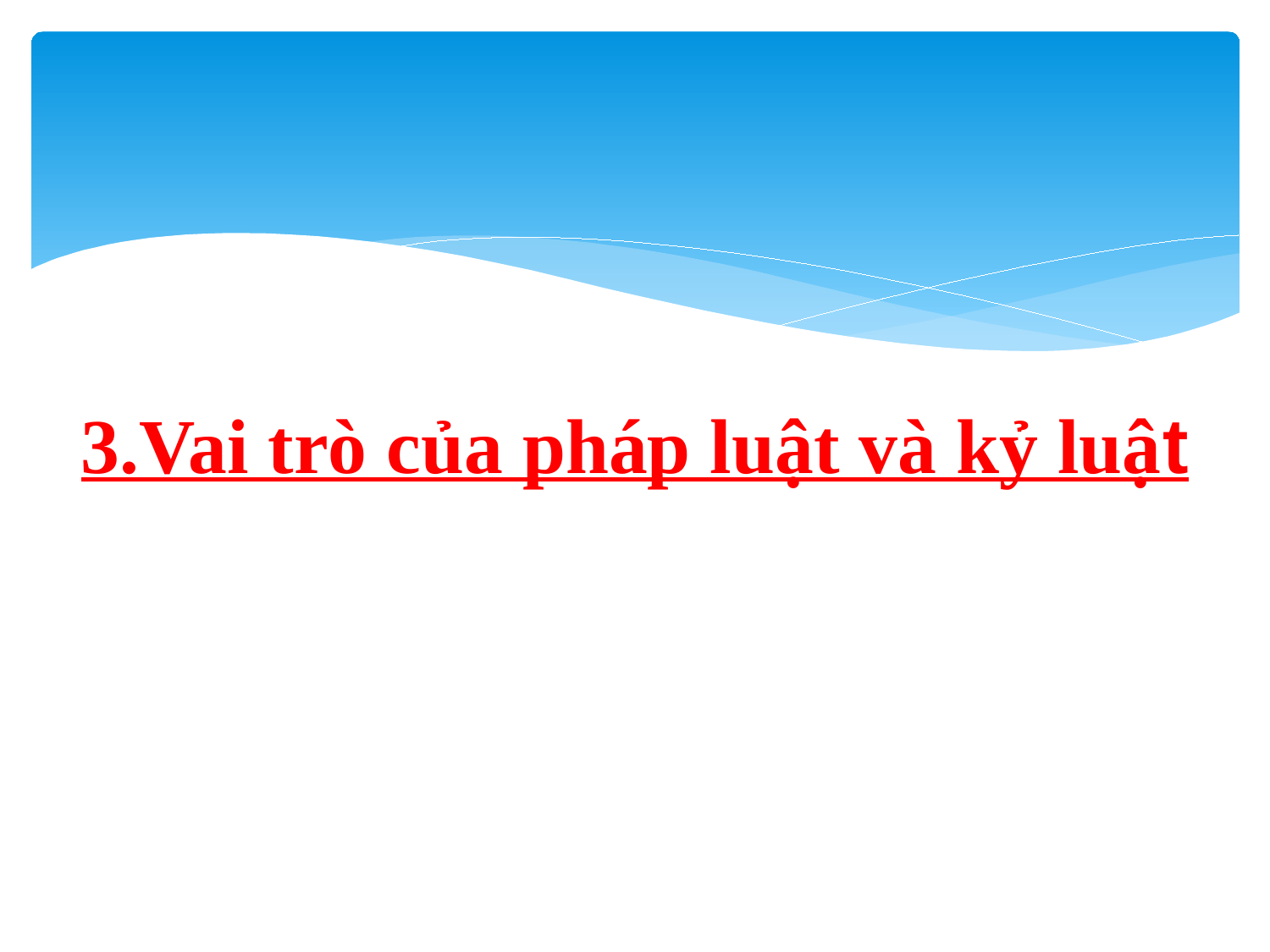

# 3.Vai trò của pháp luật và kỷ luật